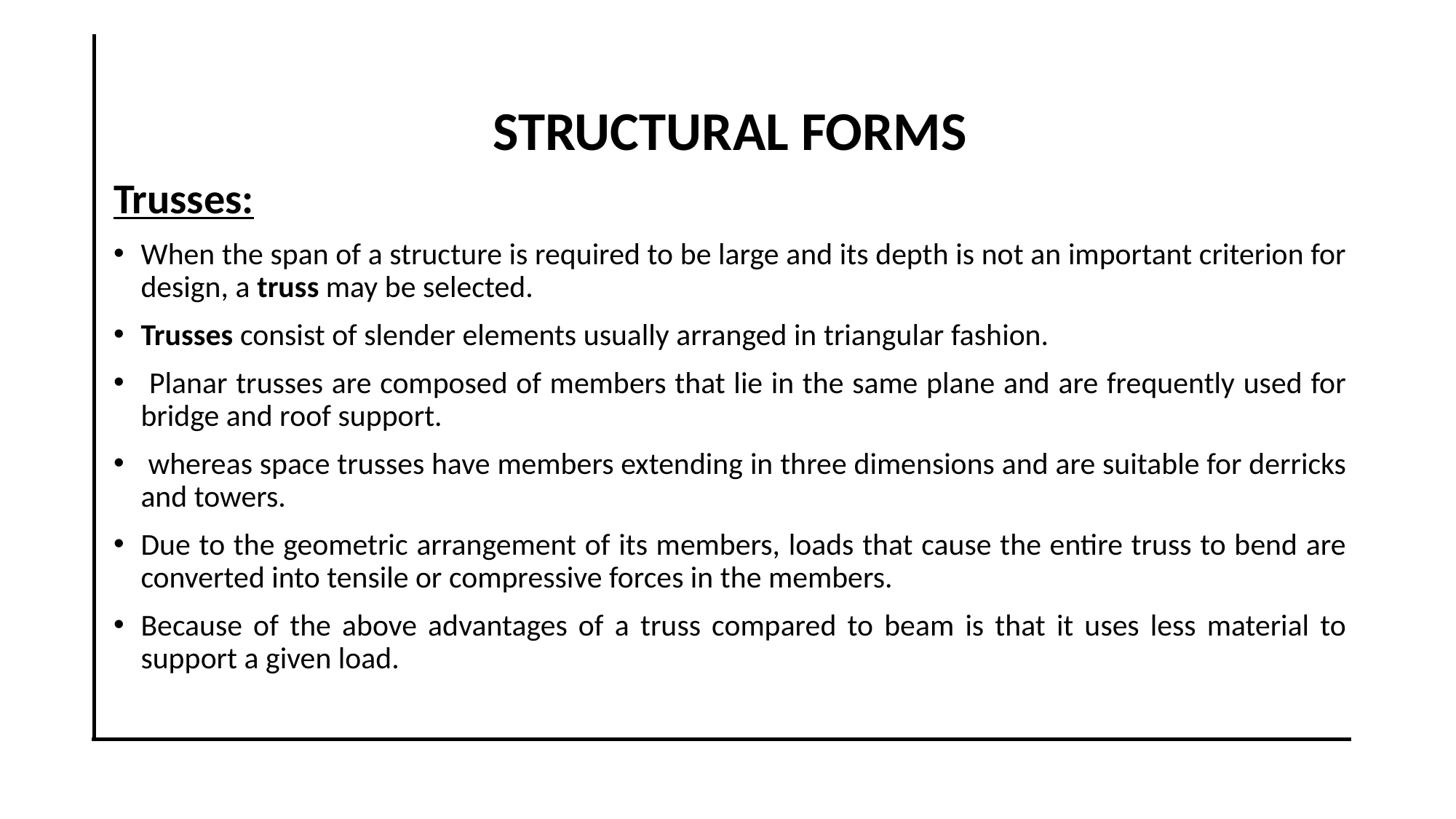

STRUCTURAL FORMS
Trusses:
When the span of a structure is required to be large and its depth is not an important criterion for design, a truss may be selected.
Trusses consist of slender elements usually arranged in triangular fashion.
 Planar trusses are composed of members that lie in the same plane and are frequently used for bridge and roof support.
 whereas space trusses have members extending in three dimensions and are suitable for derricks and towers.
Due to the geometric arrangement of its members, loads that cause the entire truss to bend are converted into tensile or compressive forces in the members.
Because of the above advantages of a truss compared to beam is that it uses less material to support a given load.